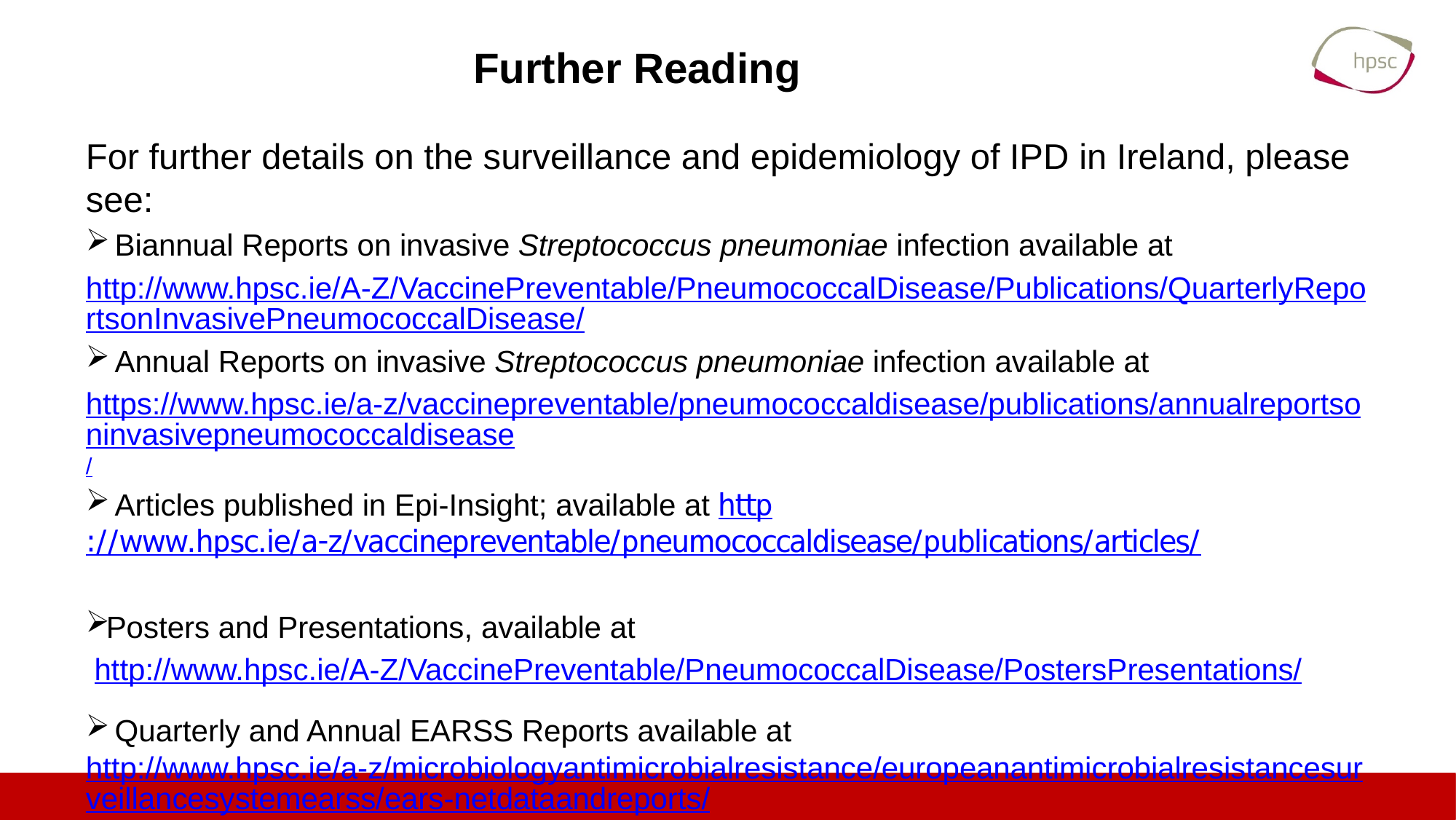

# Further Reading
For further details on the surveillance and epidemiology of IPD in Ireland, please see:
 Biannual Reports on invasive Streptococcus pneumoniae infection available at
http://www.hpsc.ie/A-Z/VaccinePreventable/PneumococcalDisease/Publications/QuarterlyReportsonInvasivePneumococcalDisease/
 Annual Reports on invasive Streptococcus pneumoniae infection available at
https://www.hpsc.ie/a-z/vaccinepreventable/pneumococcaldisease/publications/annualreportsoninvasivepneumococcaldisease/
 Articles published in Epi-Insight; available at http://www.hpsc.ie/a-z/vaccinepreventable/pneumococcaldisease/publications/articles/

Posters and Presentations, available at
 http://www.hpsc.ie/A-Z/VaccinePreventable/PneumococcalDisease/PostersPresentations/

 Quarterly and Annual EARSS Reports available at http://www.hpsc.ie/a-z/microbiologyantimicrobialresistance/europeanantimicrobialresistancesurveillancesystemearss/ears-netdataandreports/
22